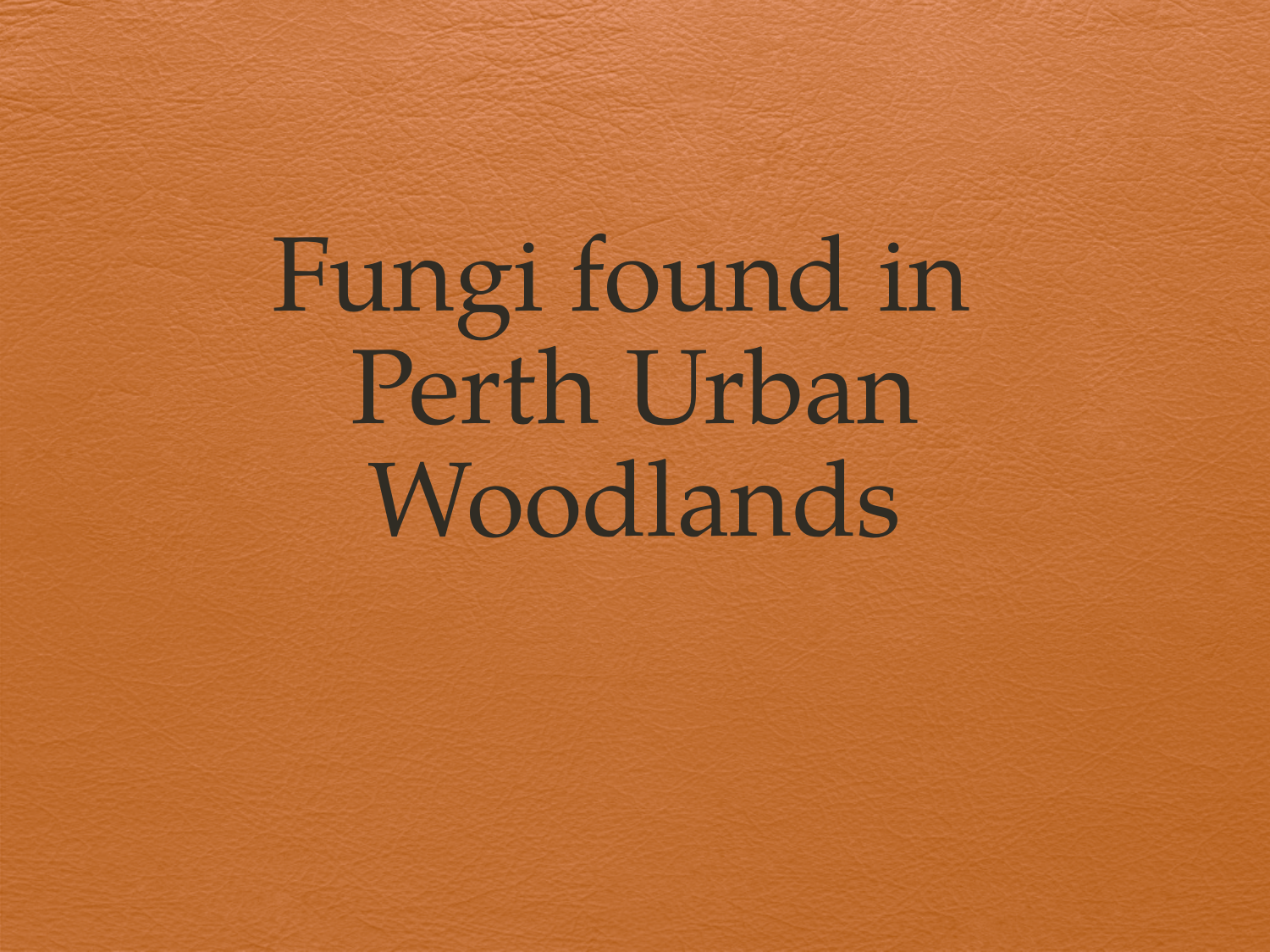

# Fungi found in Perth Urban Woodlands